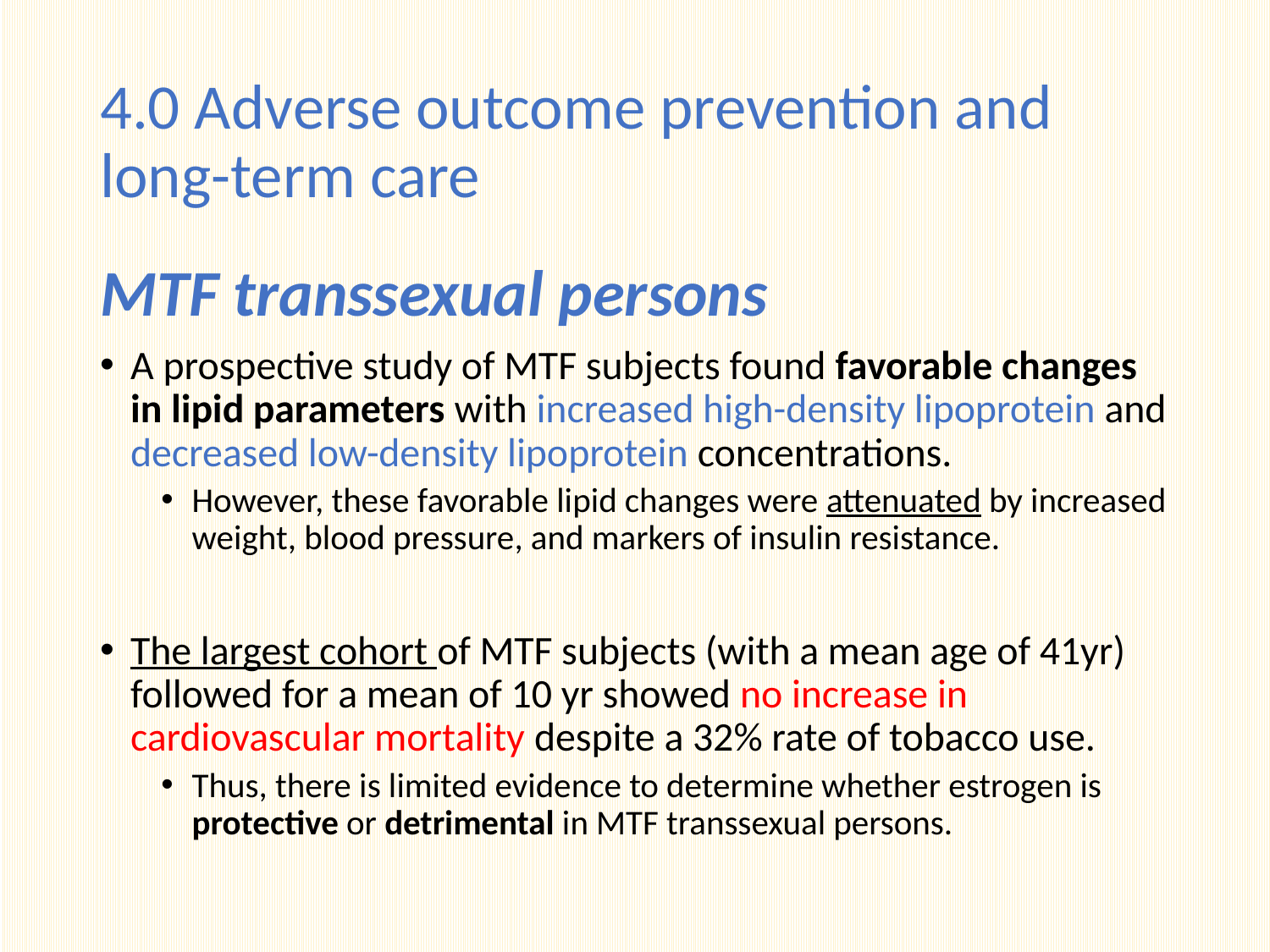

# 4.0 Adverse outcome prevention and long-term care
MTF transsexual persons
A prospective study of MTF subjects found favorable changes in lipid parameters with increased high-density lipoprotein and decreased low-density lipoprotein concentrations.
However, these favorable lipid changes were attenuated by increased weight, blood pressure, and markers of insulin resistance.

The largest cohort of MTF subjects (with a mean age of 41yr) followed for a mean of 10 yr showed no increase in cardiovascular mortality despite a 32% rate of tobacco use.
Thus, there is limited evidence to determine whether estrogen is protective or detrimental in MTF transsexual persons.